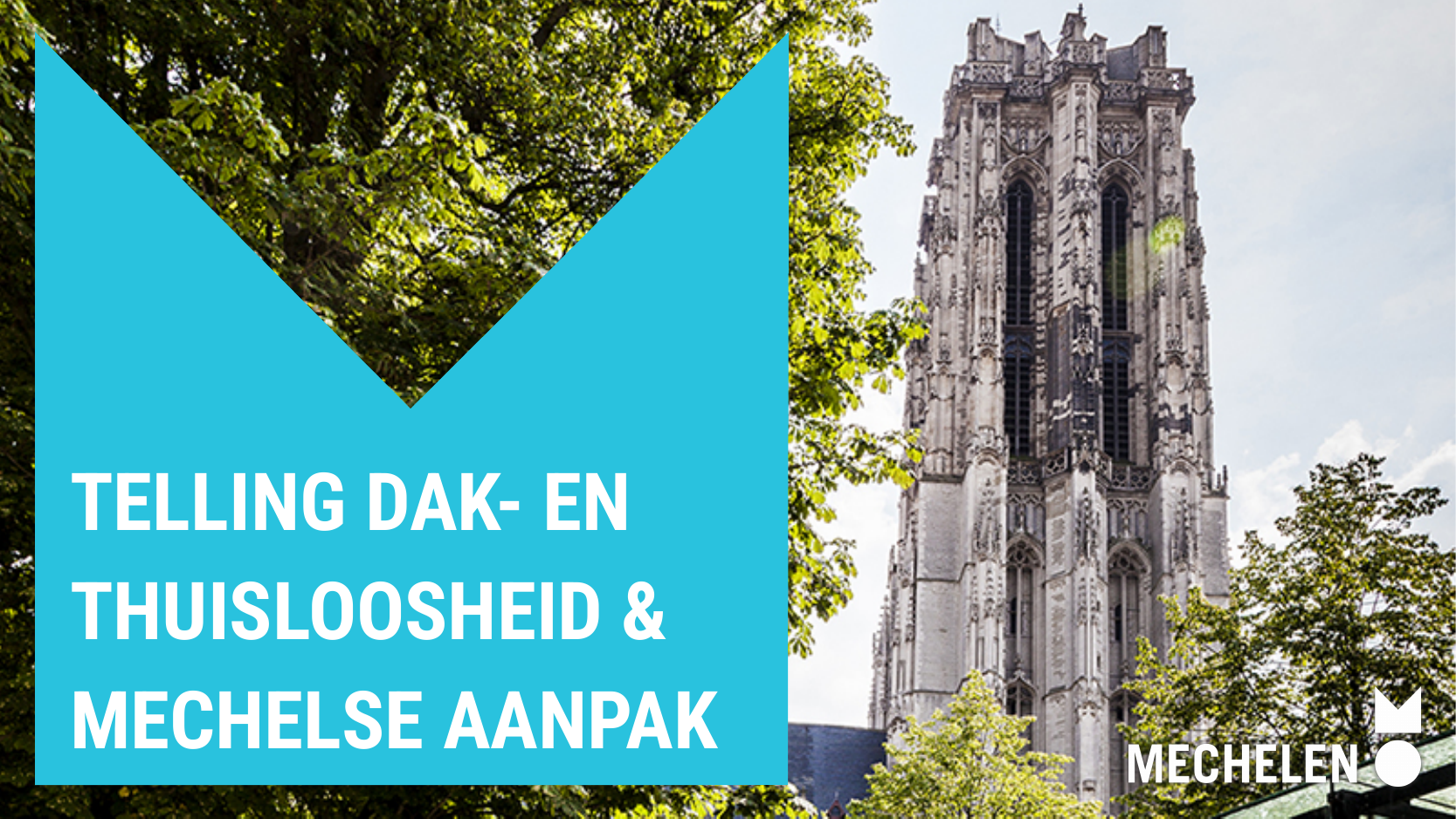

# Telling dak- en thuisloosheid & Mechelse aanpak